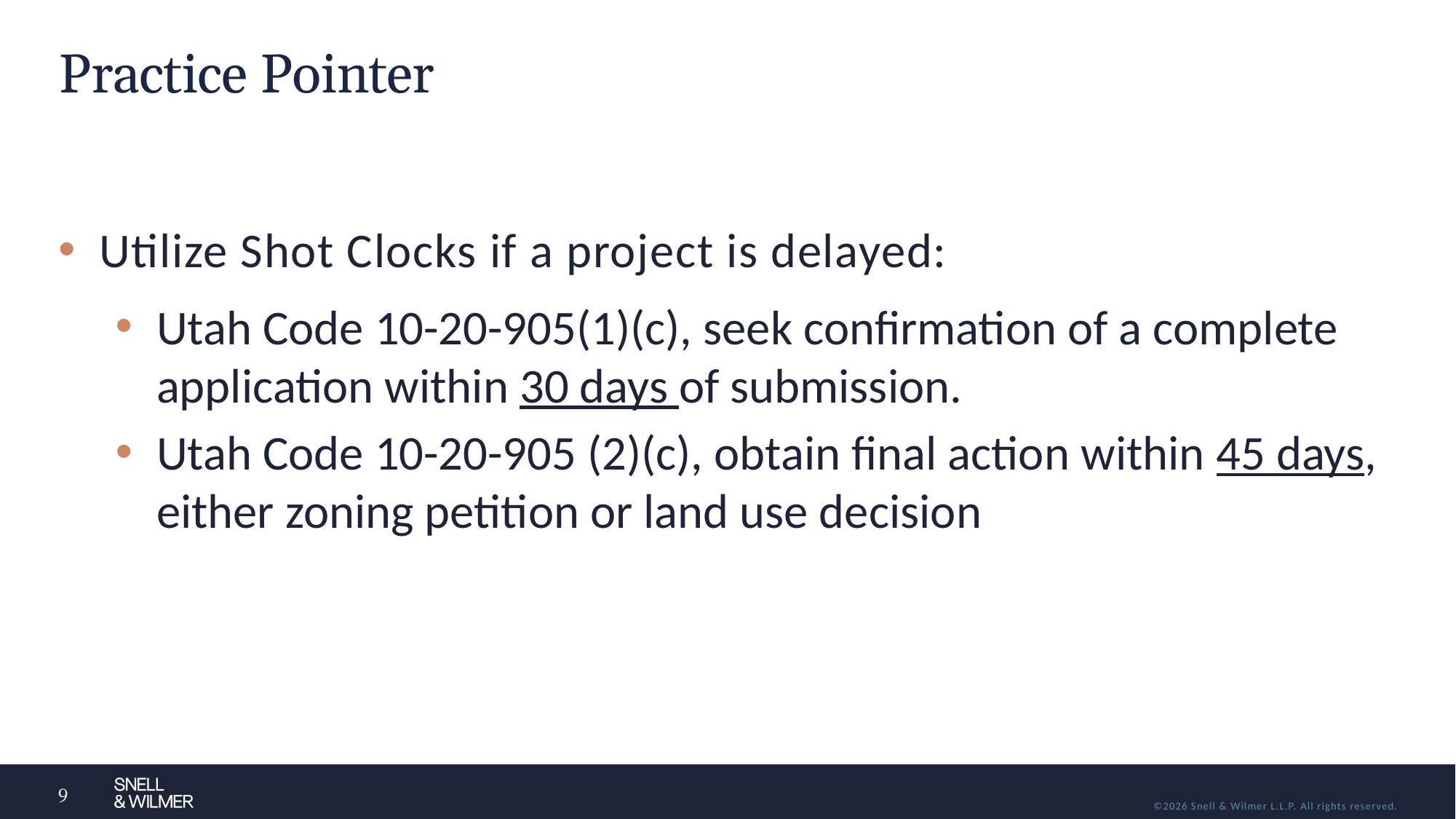

# Practice Pointer
Utilize Shot Clocks if a project is delayed:
Utah Code 10-20-905(1)(c), seek confirmation of a complete application within 30 days of submission.
Utah Code 10-20-905 (2)(c), obtain final action within 45 days, either zoning petition or land use decision
9